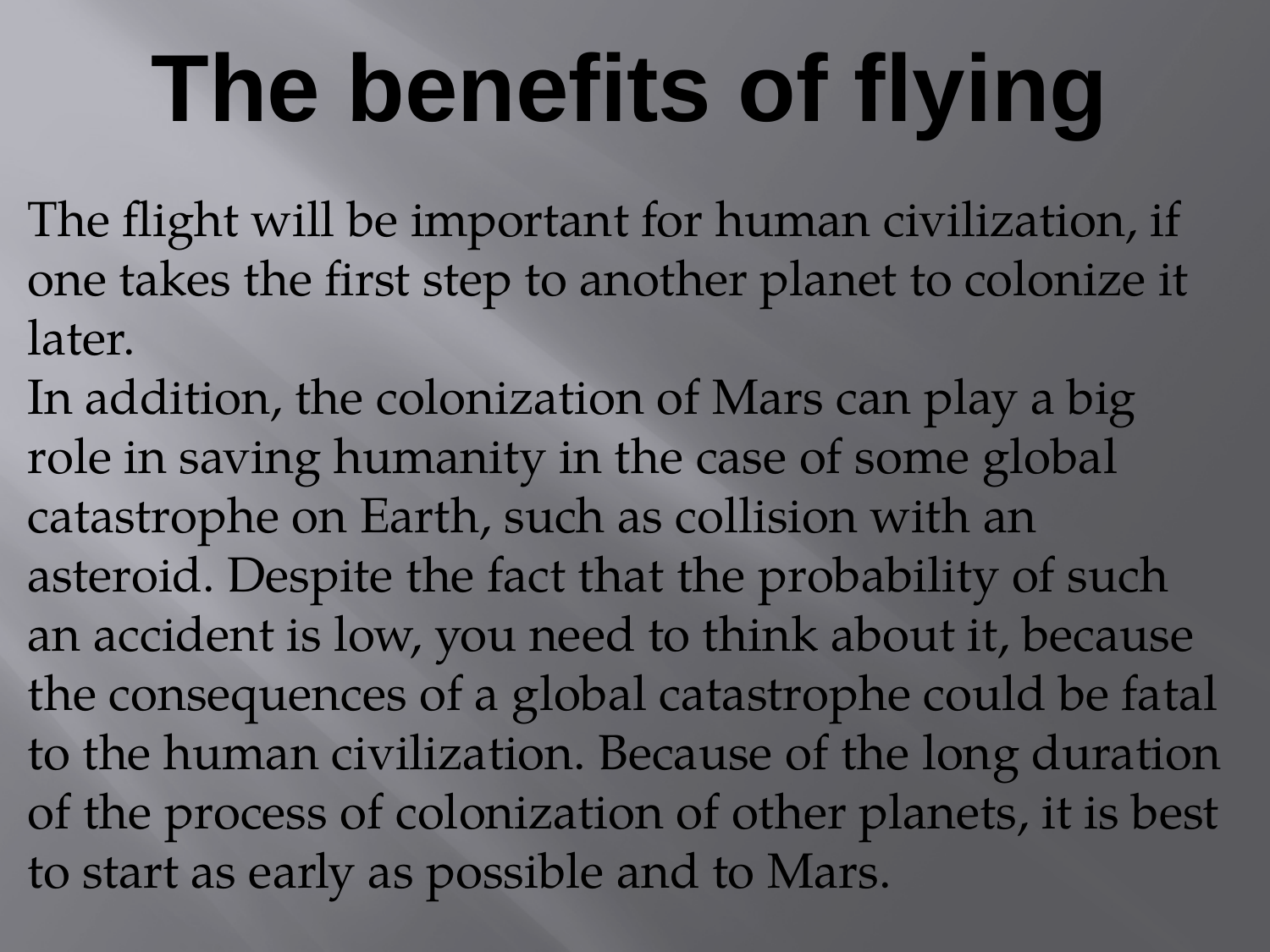

# The benefits of flying
The flight will be important for human civilization, if one takes the first step to another planet to colonize it later.
In addition, the colonization of Mars can play a big role in saving humanity in the case of some global catastrophe on Earth, such as collision with an asteroid. Despite the fact that the probability of such an accident is low, you need to think about it, because the consequences of a global catastrophe could be fatal to the human civilization. Because of the long duration of the process of colonization of other planets, it is best to start as early as possible and to Mars.